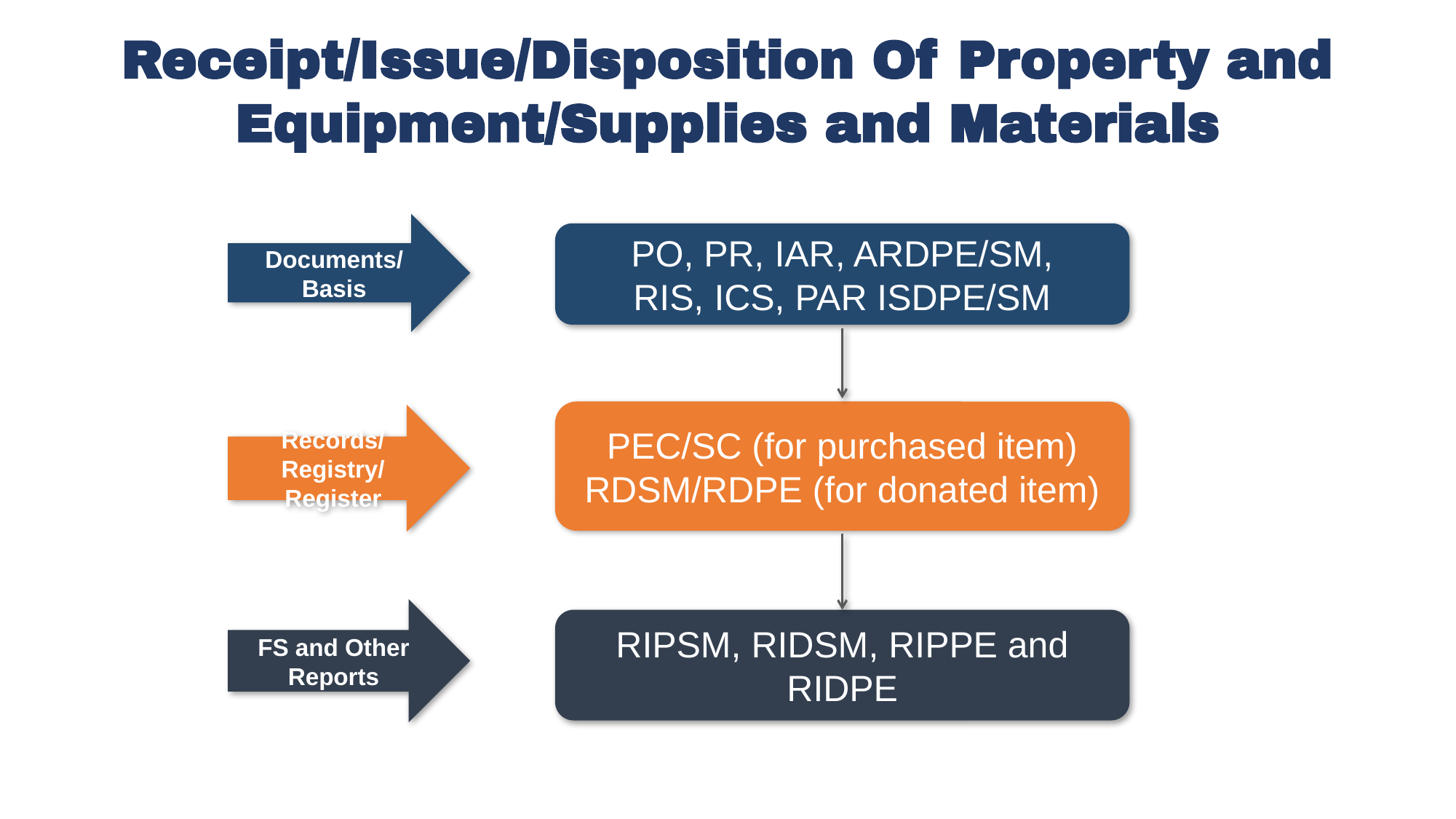

Receipt/Issue/Disposition Of Property and Equipment/Supplies and Materials
Documents/Basis
PO, PR, IAR, ARDPE/SM,
RIS, ICS, PAR ISDPE/SM
PEC/SC (for purchased item)
RDSM/RDPE (for donated item)
Records/Registry/ Register
FS and Other Reports
RIPSM, RIDSM, RIPPE and RIDPE